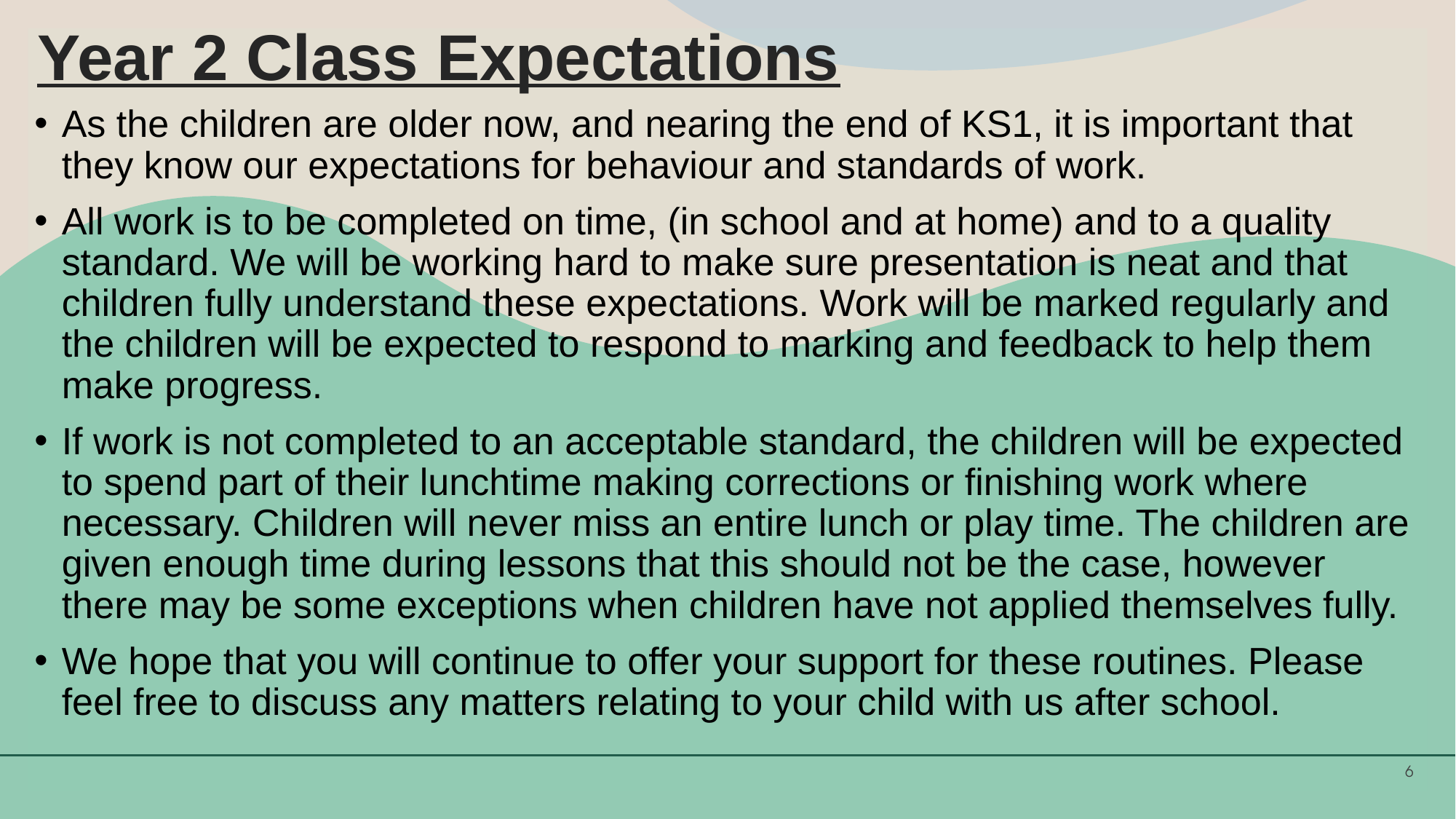

# Year 2 Class Expectations
As the children are older now, and nearing the end of KS1, it is important that they know our expectations for behaviour and standards of work.
All work is to be completed on time, (in school and at home) and to a quality standard. We will be working hard to make sure presentation is neat and that children fully understand these expectations. Work will be marked regularly and the children will be expected to respond to marking and feedback to help them make progress.
If work is not completed to an acceptable standard, the children will be expected to spend part of their lunchtime making corrections or finishing work where necessary. Children will never miss an entire lunch or play time. The children are given enough time during lessons that this should not be the case, however there may be some exceptions when children have not applied themselves fully.
We hope that you will continue to offer your support for these routines. Please feel free to discuss any matters relating to your child with us after school.
6